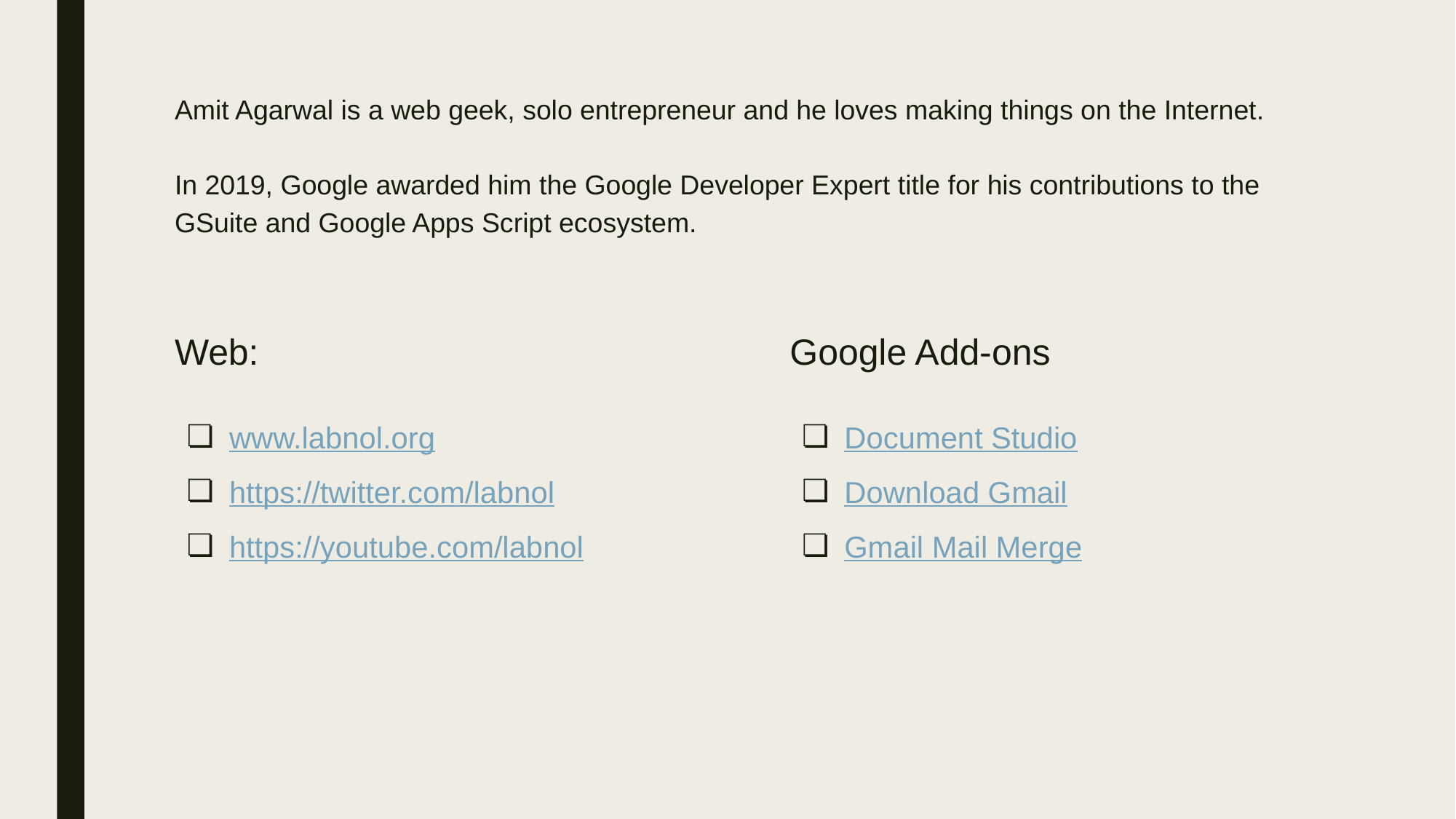

# Amit Agarwal is a web geek, solo entrepreneur and he loves making things on the Internet.

In 2019, Google awarded him the Google Developer Expert title for his contributions to the GSuite and Google Apps Script ecosystem.

Web:
Google Add-ons
www.labnol.org
https://twitter.com/labnol
https://youtube.com/labnol

Document Studio
Download Gmail
Gmail Mail Merge